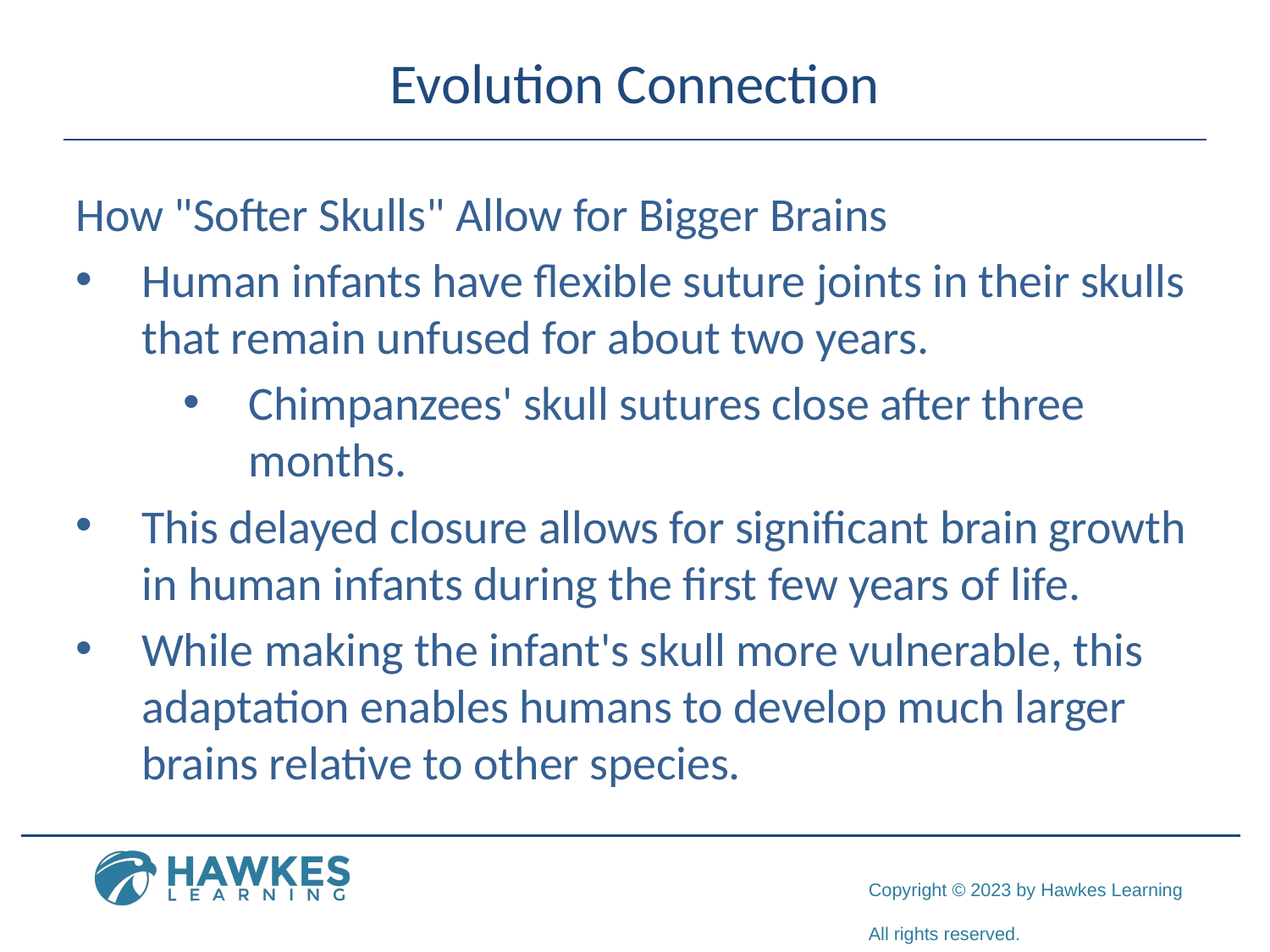

# Evolution Connection
How "Softer Skulls" Allow for Bigger Brains
Human infants have flexible suture joints in their skulls that remain unfused for about two years.
Chimpanzees' skull sutures close after three months.
This delayed closure allows for significant brain growth in human infants during the first few years of life.
While making the infant's skull more vulnerable, this adaptation enables humans to develop much larger brains relative to other species.